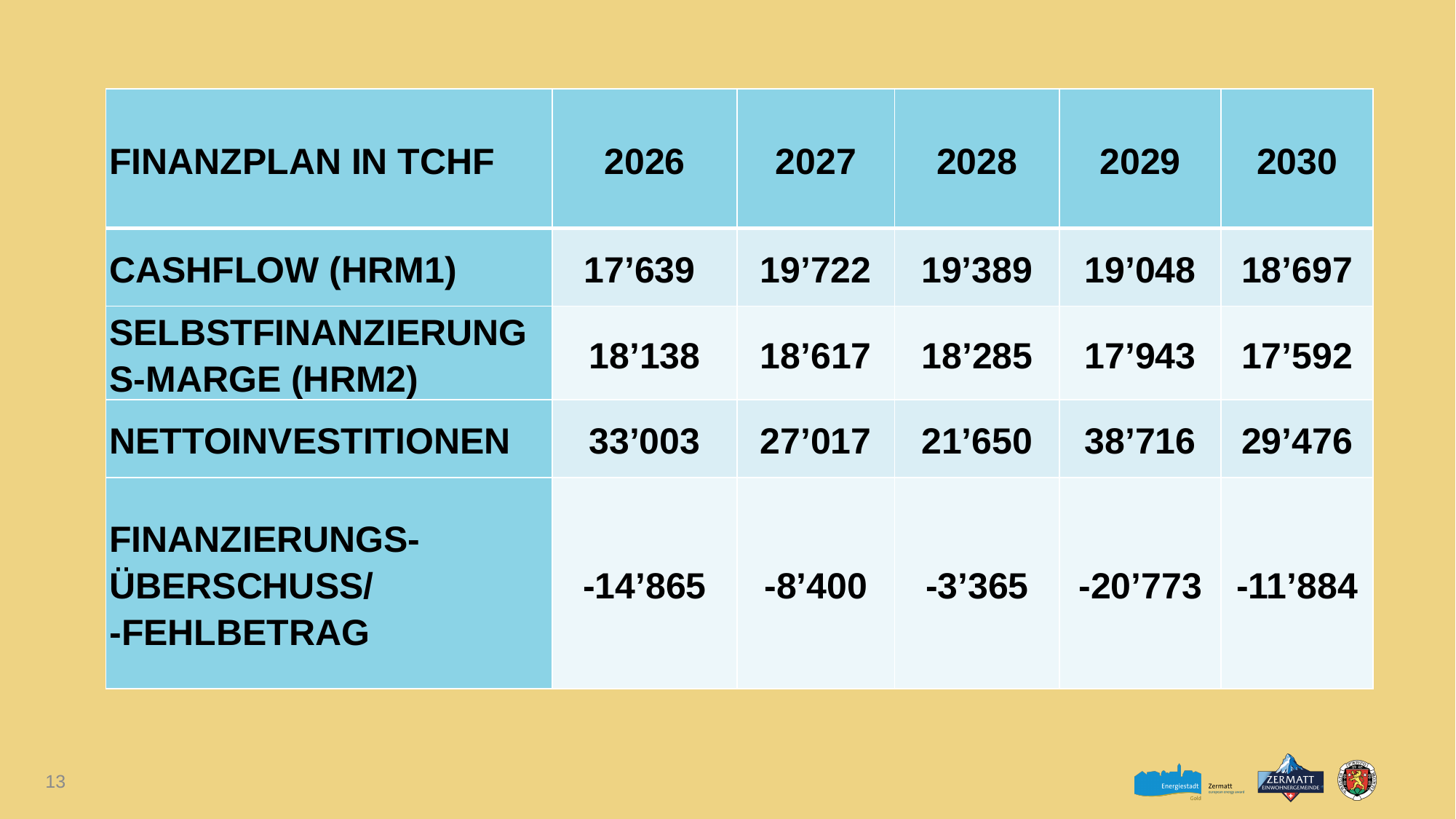

| Finanzplan in TCHF | 2026 | 2027 | 2028 | 2029 | 2030 |
| --- | --- | --- | --- | --- | --- |
| Cashflow (HRM1) | 17’639 | 19’722 | 19’389 | 19’048 | 18’697 |
| Selbstfinanzierungs-marge (HRM2) | 18’138 | 18’617 | 18’285 | 17’943 | 17’592 |
| Nettoinvestitionen | 33’003 | 27’017 | 21’650 | 38’716 | 29’476 |
| Finanzierungs-überschuss/ -fehlbetrag | -14’865 | -8’400 | -3’365 | -20’773 | -11’884 |
13